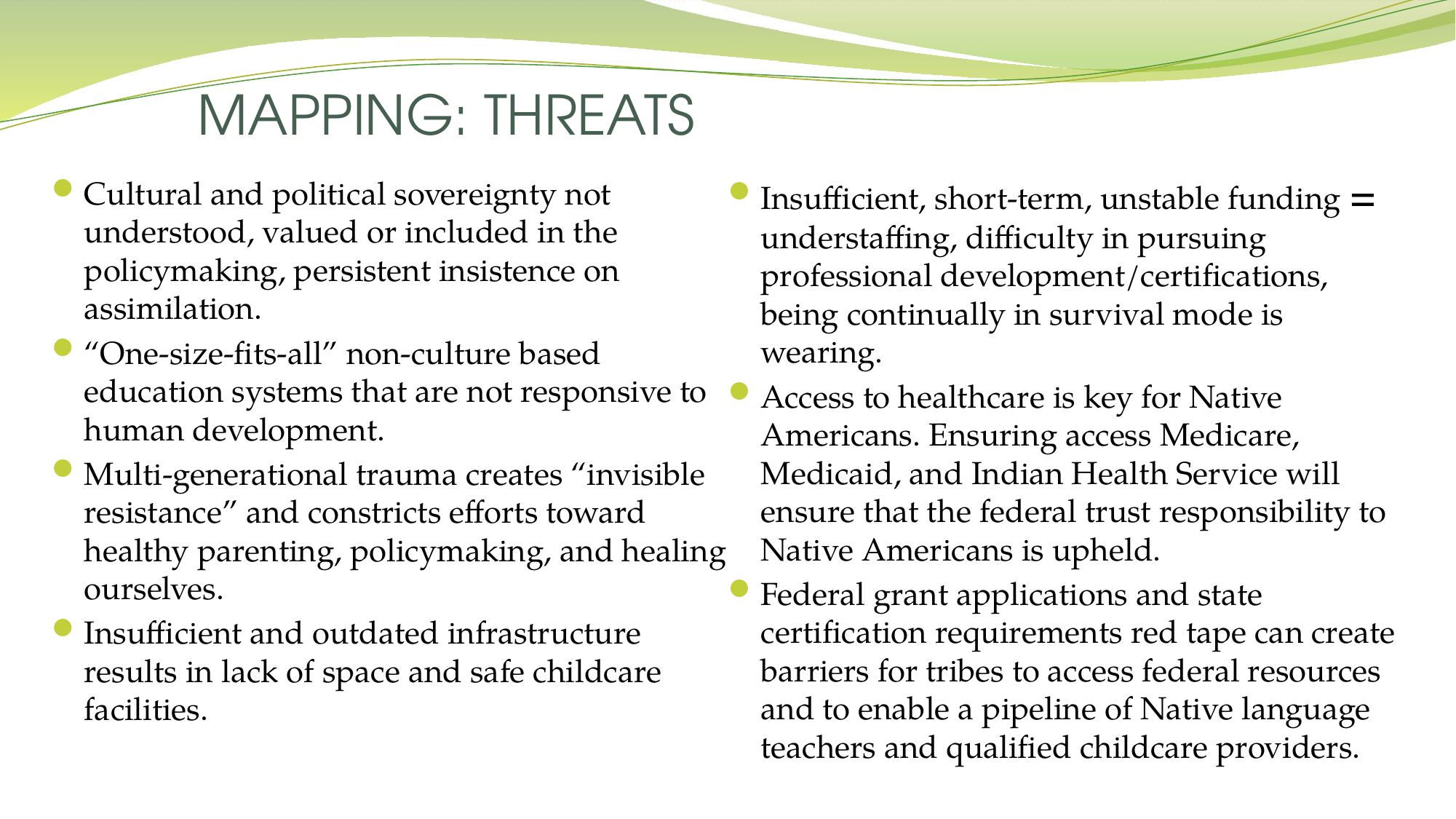

# MAPPING: THREATS
Cultural and political sovereignty not understood, valued or included in the policymaking, persistent insistence on assimilation.
“One-size-fits-all” non-culture based education systems that are not responsive to human development.
Multi-generational trauma creates “invisible resistance” and constricts efforts toward healthy parenting, policymaking, and healing ourselves.
Insufficient and outdated infrastructure results in lack of space and safe childcare facilities.
Insufficient, short-term, unstable funding = understaffing, difficulty in pursuing professional development/certifications, being continually in survival mode is wearing.
Access to healthcare is key for Native Americans. Ensuring access Medicare, Medicaid, and Indian Health Service will ensure that the federal trust responsibility to Native Americans is upheld.
Federal grant applications and state certification requirements red tape can create barriers for tribes to access federal resources and to enable a pipeline of Native language teachers and qualified childcare providers.